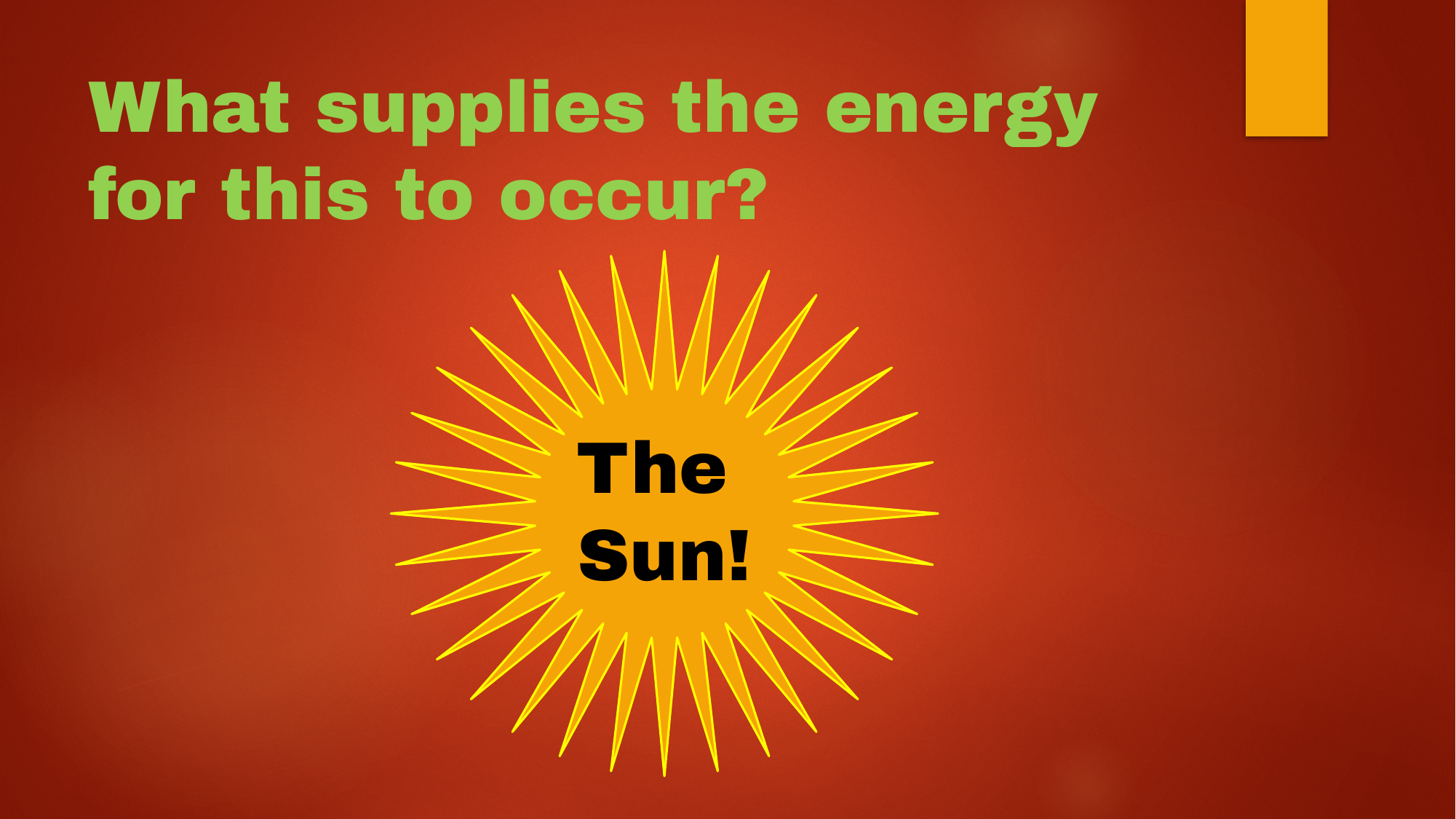

# What supplies the energy for this to occur?

The
Sun!